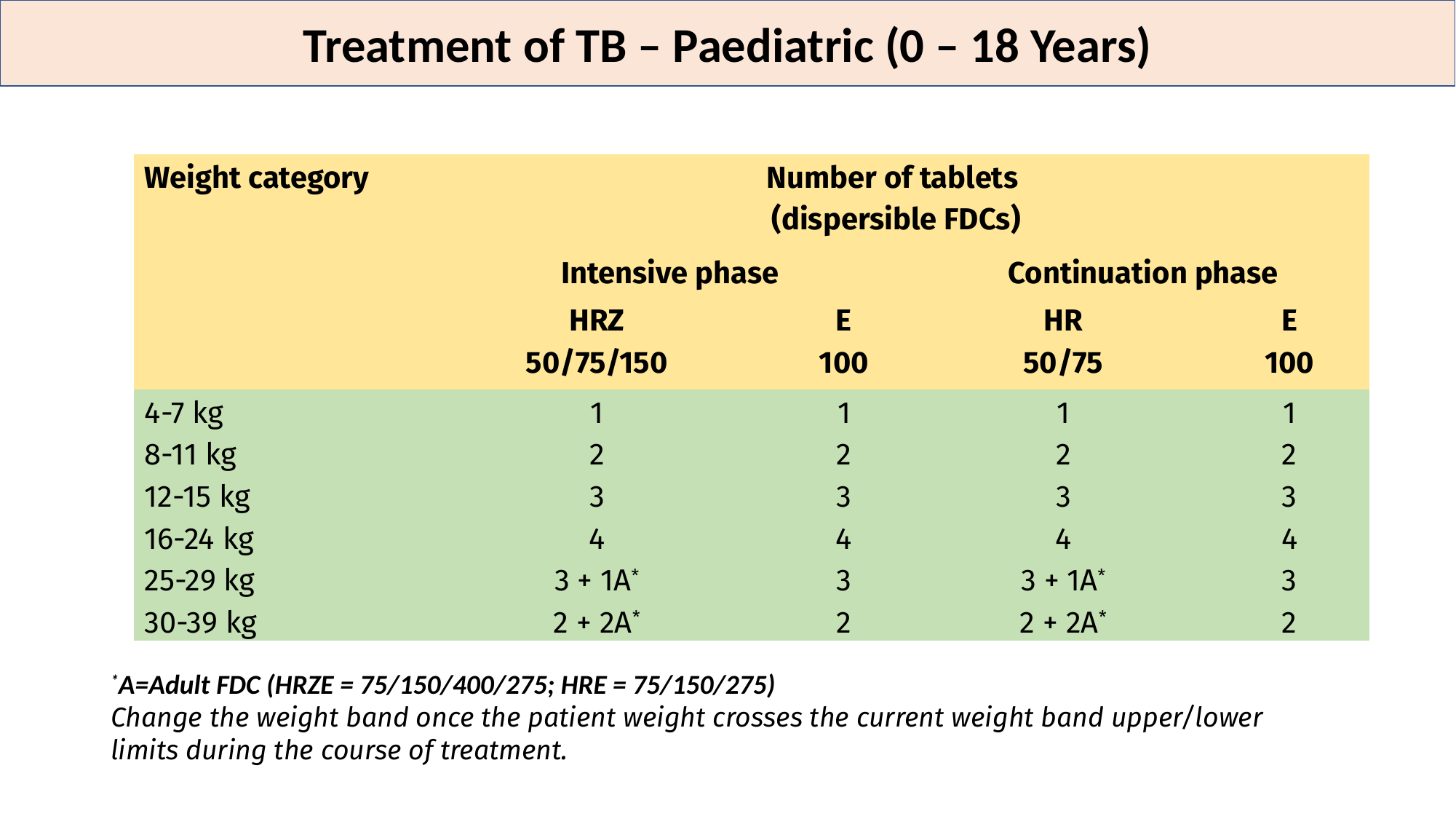

Treatment of TB – Paediatric (0 – 18 Years)
| Weight category | Number of tablets (dispersible FDCs) |  |  |  |
| --- | --- | --- | --- | --- |
|  | Intensive phase |  | Continuation phase |  |
|  | HRZ | E | HR | E |
|  | 50/75/150 | 100 | 50/75 | 100 |
| 4-7 kg | 1 | 1 | 1 | 1 |
| 8-11 kg | 2 | 2 | 2 | 2 |
| 12-15 kg | 3 | 3 | 3 | 3 |
| 16-24 kg | 4 | 4 | 4 | 4 |
| 25-29 kg | 3 + 1A\* | 3 | 3 + 1A\* | 3 |
| 30-39 kg | 2 + 2A\* | 2 | 2 + 2A\* | 2 |
*A=Adult FDC (HRZE = 75/150/400/275; HRE = 75/150/275)
Change the weight band once the patient weight crosses the current weight band upper/lower limits during the course of treatment.